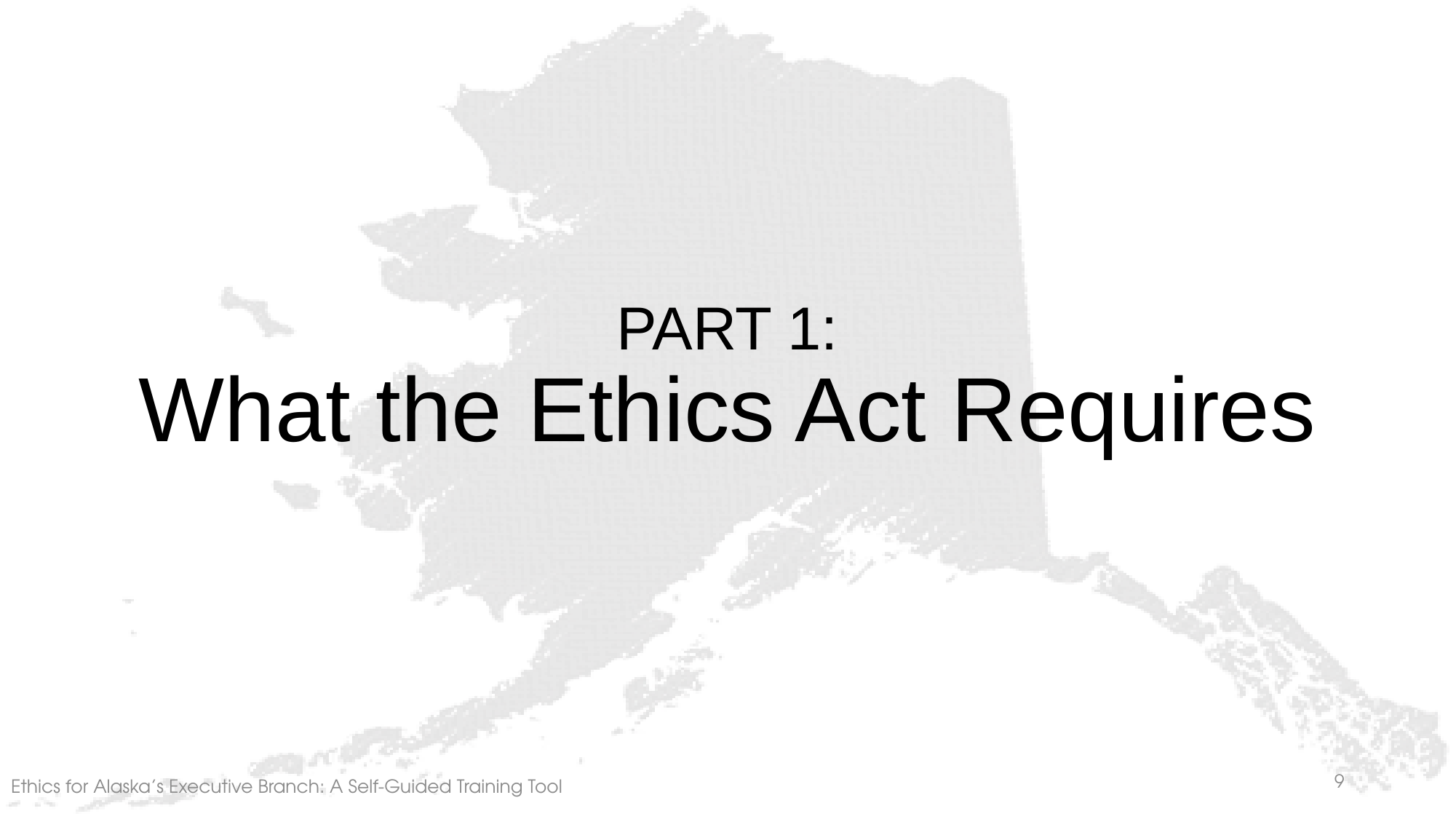

# PART 1: What the Ethics Act Requires
Ethics for Alaska’s Executive Branch: A Self-Guided Training Tool
9